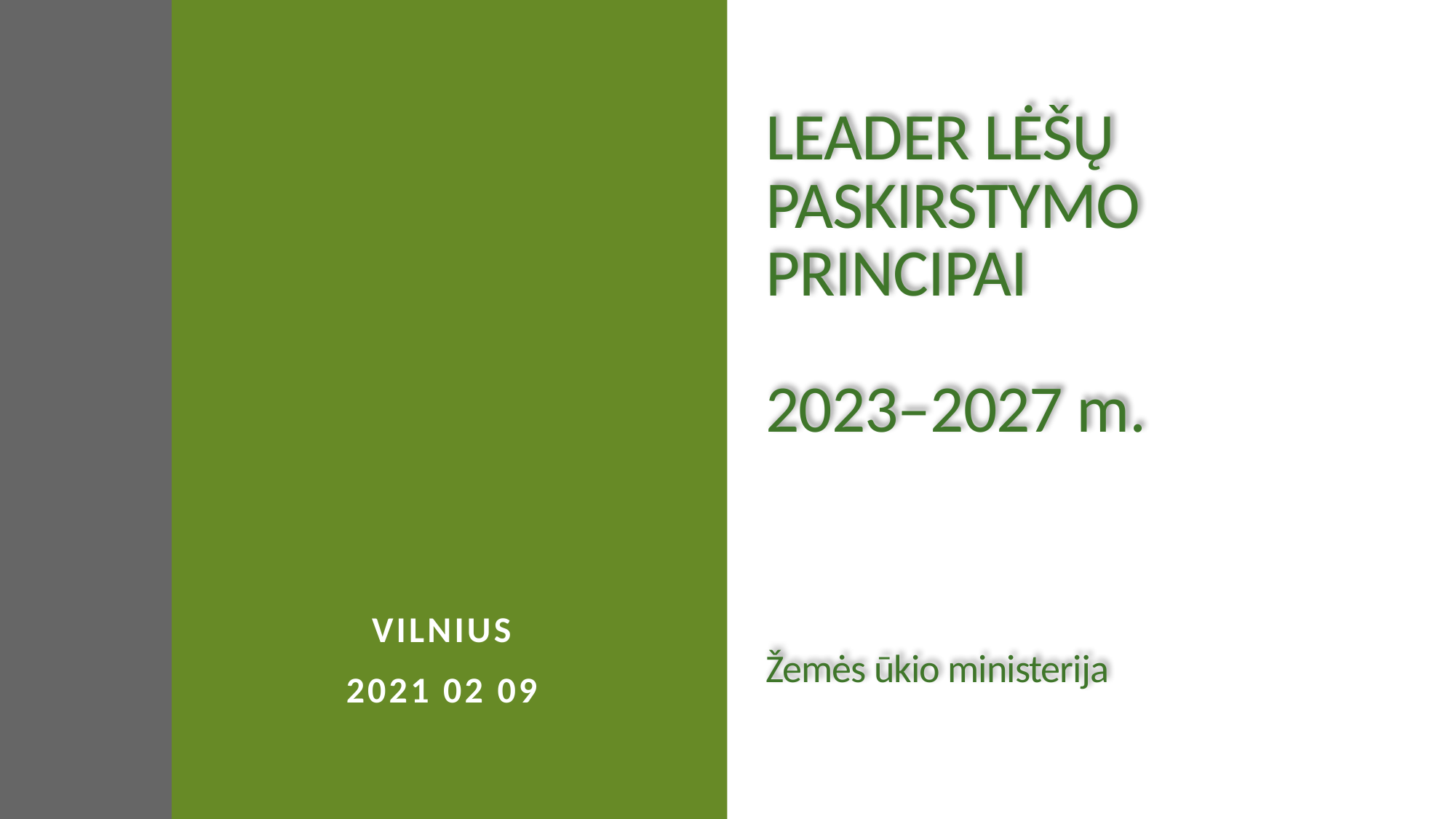

# LEADER LĖŠŲ PASKIRSTYMO PRINCIPAI 2023–2027 m. Žemės ūkio ministerija

Vilnius
2021 02 09
1